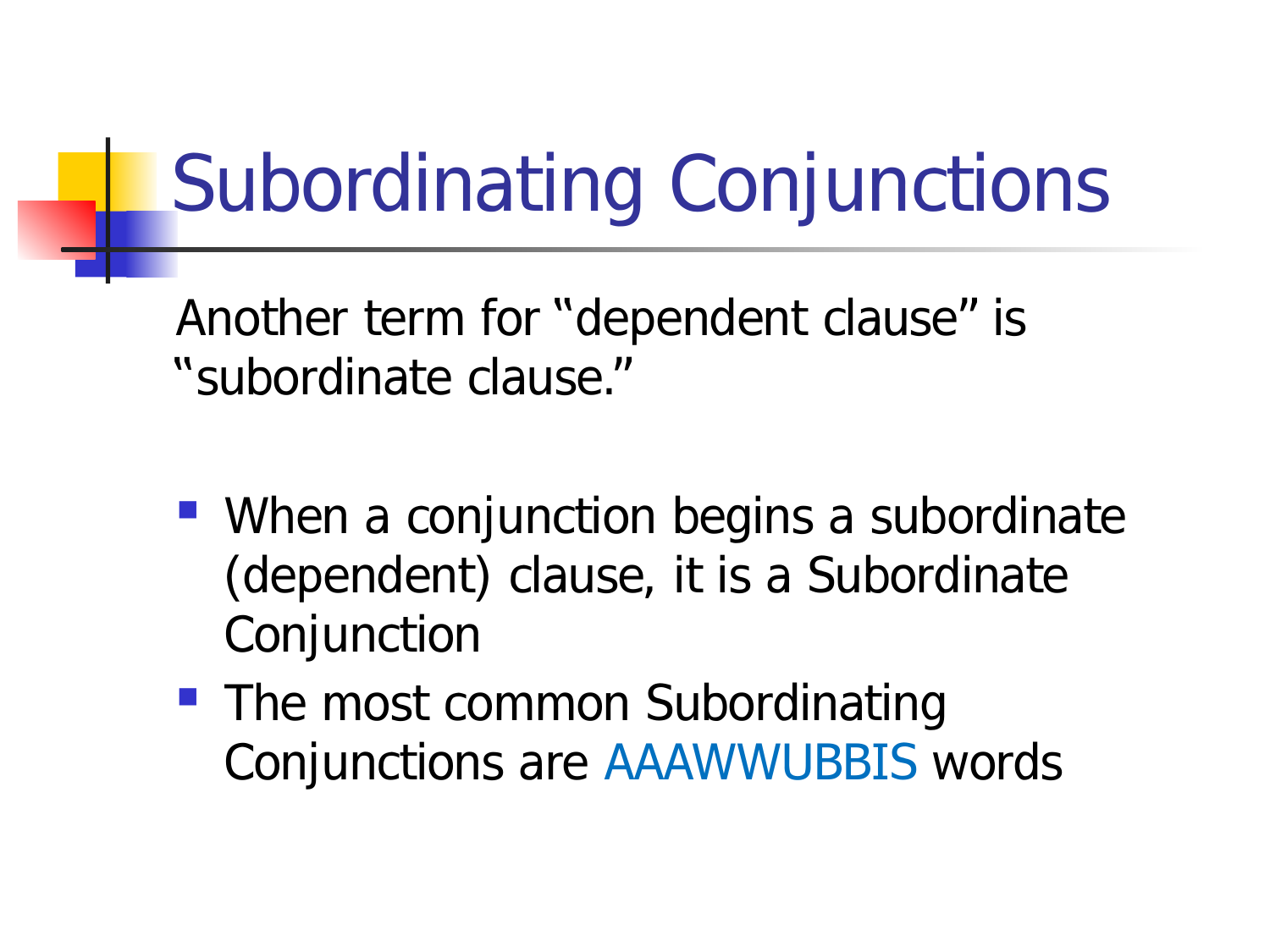

# Subordinating Conjunctions
Another term for “dependent clause” is “subordinate clause.”

When a conjunction begins a subordinate (dependent) clause, it is a Subordinate Conjunction
The most common Subordinating Conjunctions are AAAWWUBBIS words